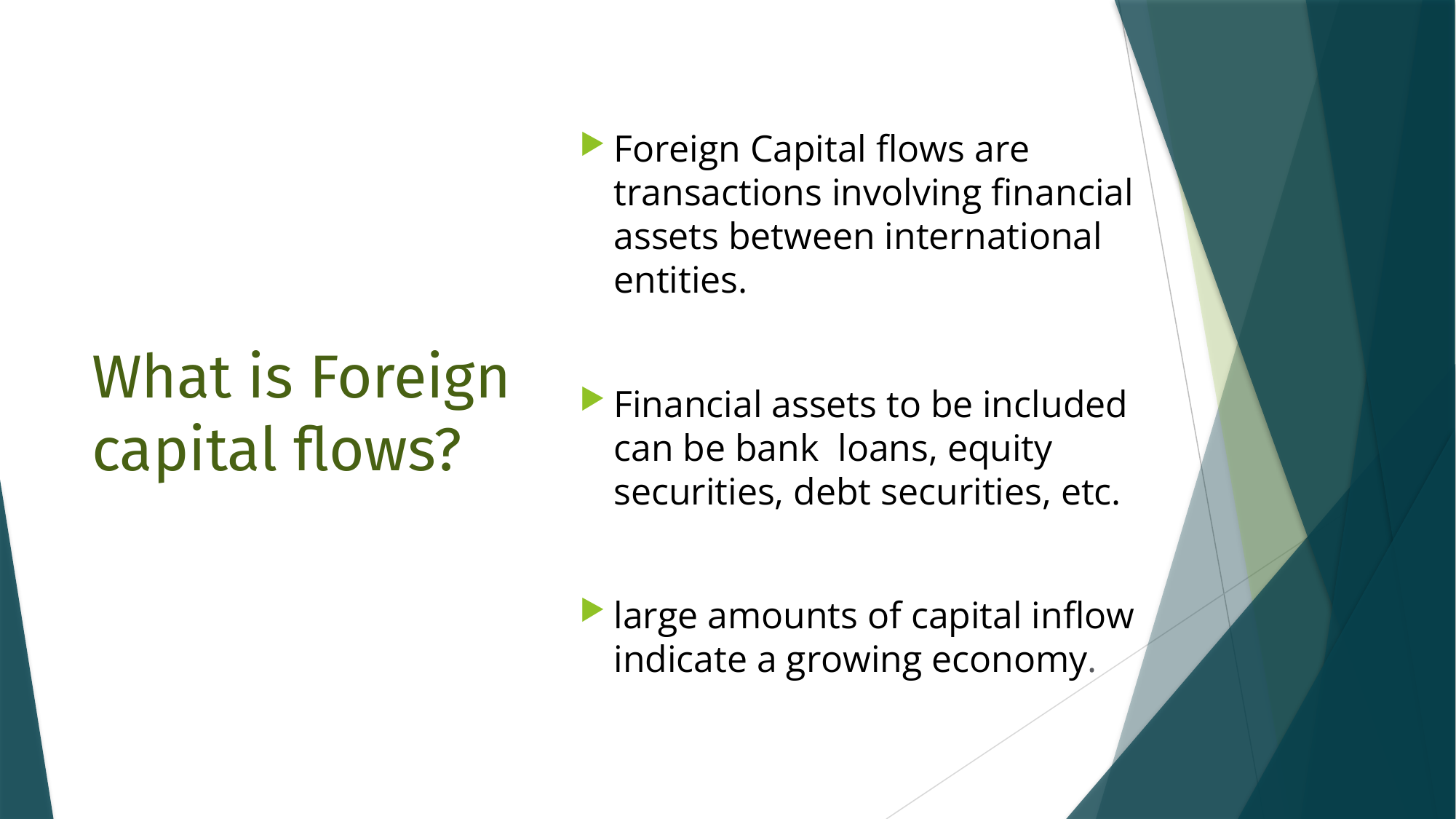

Foreign Capital flows are transactions involving financial assets between international entities.

Financial assets to be included can be bank  loans, equity securities, debt securities, etc.

large amounts of capital inflow indicate a growing economy.

#
What is Foreign capital flows?